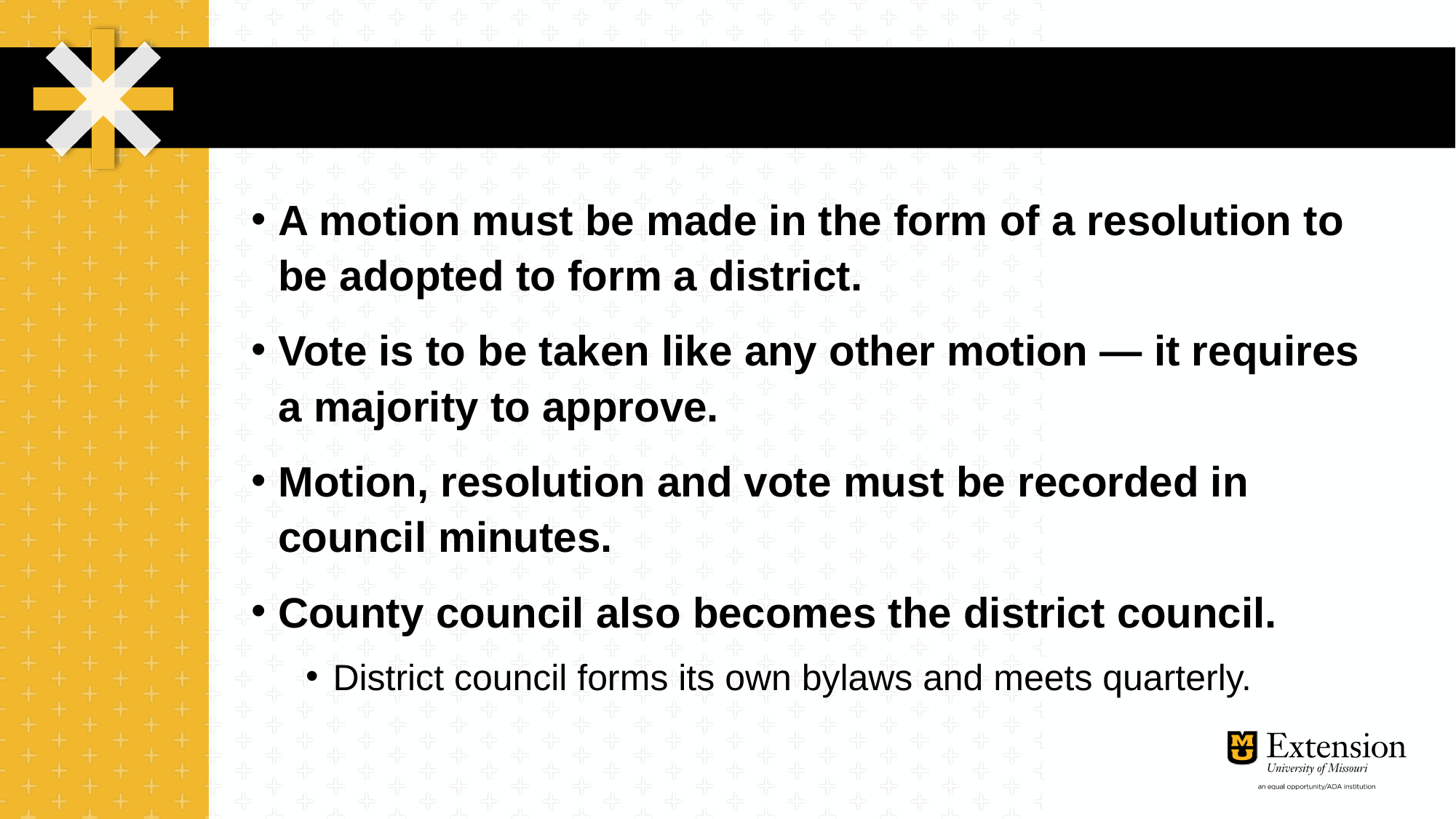

A motion must be made in the form of a resolution to be adopted to form a district.
Vote is to be taken like any other motion — it requires a majority to approve.
Motion, resolution and vote must be recorded in council minutes.
County council also becomes the district council.
District council forms its own bylaws and meets quarterly.